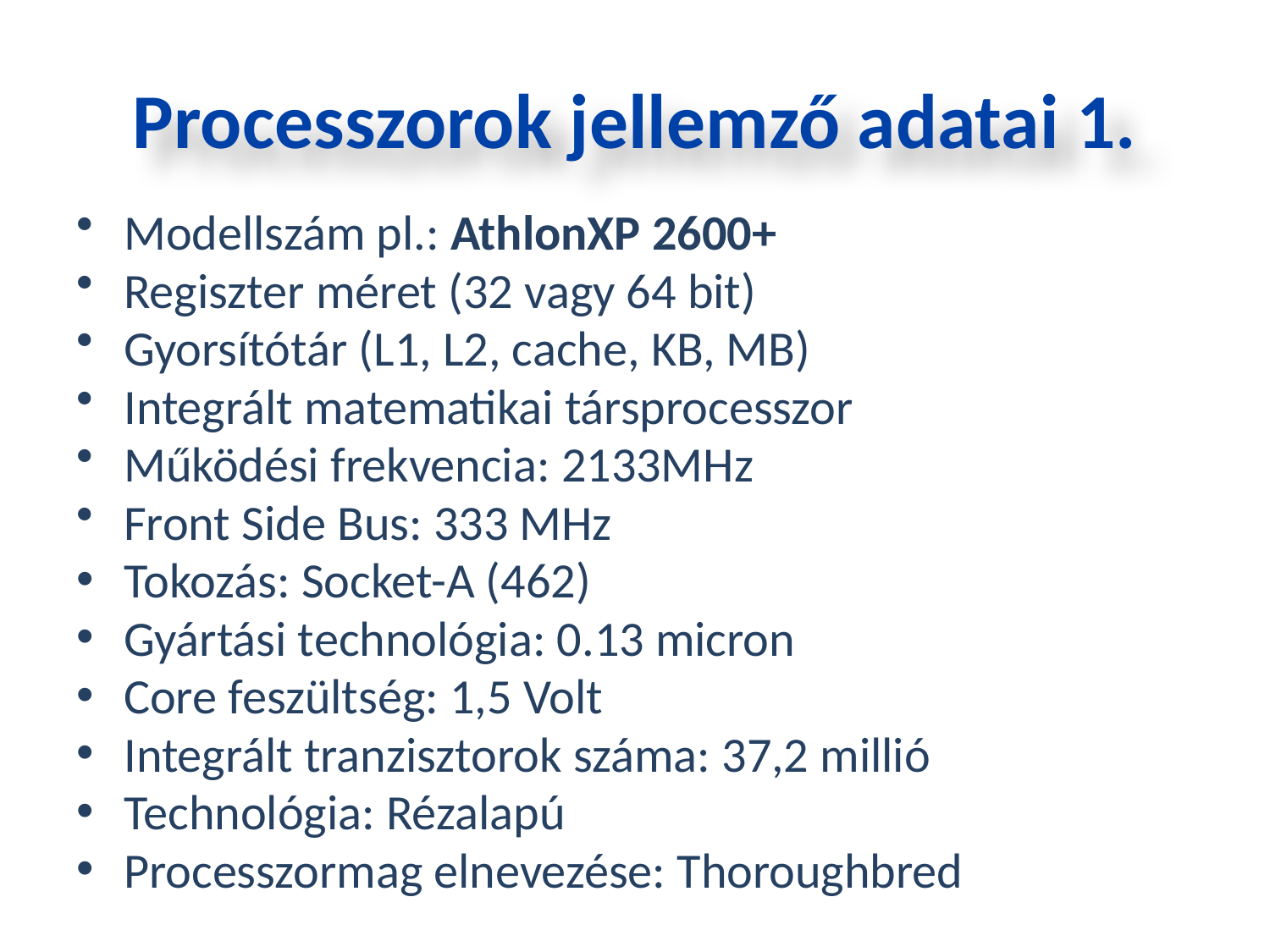

Processzorok jellemző adatai 1.
Modellszám pl.: AthlonXP 2600+
Regiszter méret (32 vagy 64 bit)
Gyorsítótár (L1, L2, cache, KB, MB)
Integrált matematikai társprocesszor
Működési frekvencia: 2133MHz
Front Side Bus: 333 MHz
Tokozás: Socket-A (462)
Gyártási technológia: 0.13 micron
Core feszültség: 1,5 Volt
Integrált tranzisztorok száma: 37,2 millió
Technológia: Rézalapú
Processzormag elnevezése: Thoroughbred
Szakképzési Portál